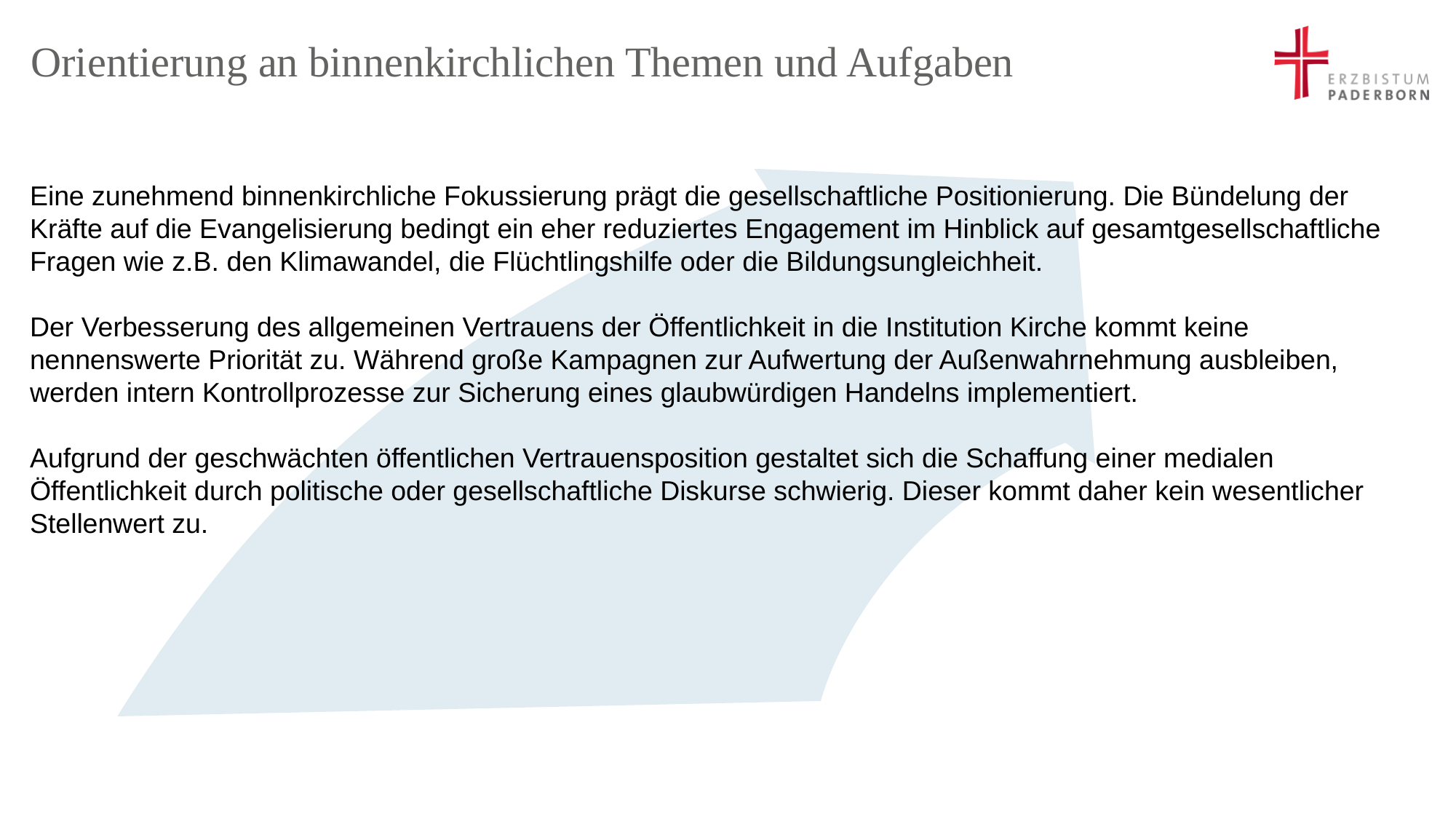

# Orientierung an binnenkirchlichen Themen und Aufgaben
Eine zunehmend binnenkirchliche Fokussierung prägt die gesellschaftliche Positionierung. Die Bündelung der Kräfte auf die Evangelisierung bedingt ein eher reduziertes Engagement im Hinblick auf gesamtgesellschaftliche Fragen wie z.B. den Klimawandel, die Flüchtlingshilfe oder die Bildungsungleichheit.

Der Verbesserung des allgemeinen Vertrauens der Öffentlichkeit in die Institution Kirche kommt keine nennenswerte Priorität zu. Während große Kampagnen zur Aufwertung der Außenwahrnehmung ausbleiben, werden intern Kontrollprozesse zur Sicherung eines glaubwürdigen Handelns implementiert.

Aufgrund der geschwächten öffentlichen Vertrauensposition gestaltet sich die Schaffung einer medialen Öffentlichkeit durch politische oder gesellschaftliche Diskurse schwierig. Dieser kommt daher kein wesentlicher Stellenwert zu.